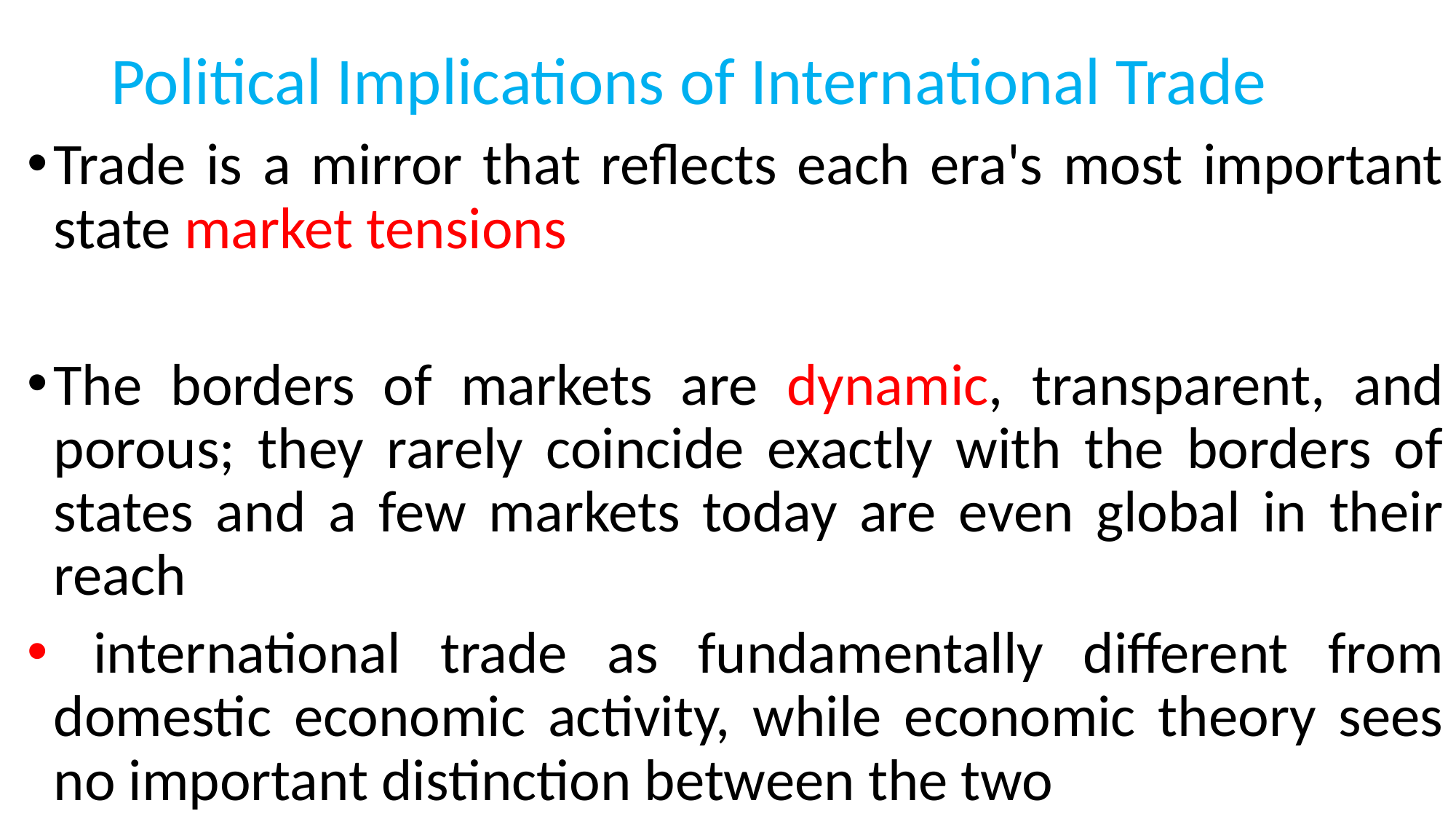

# Political Implications of International Trade
Trade is a mirror that reflects each era's most important state market tensions

The borders of markets are dynamic, transparent, and porous; they rarely coincide exactly with the borders of states and a few markets today are even global in their reach
 international trade as fundamentally different from domestic economic activity, while economic theory sees no important distinction between the two